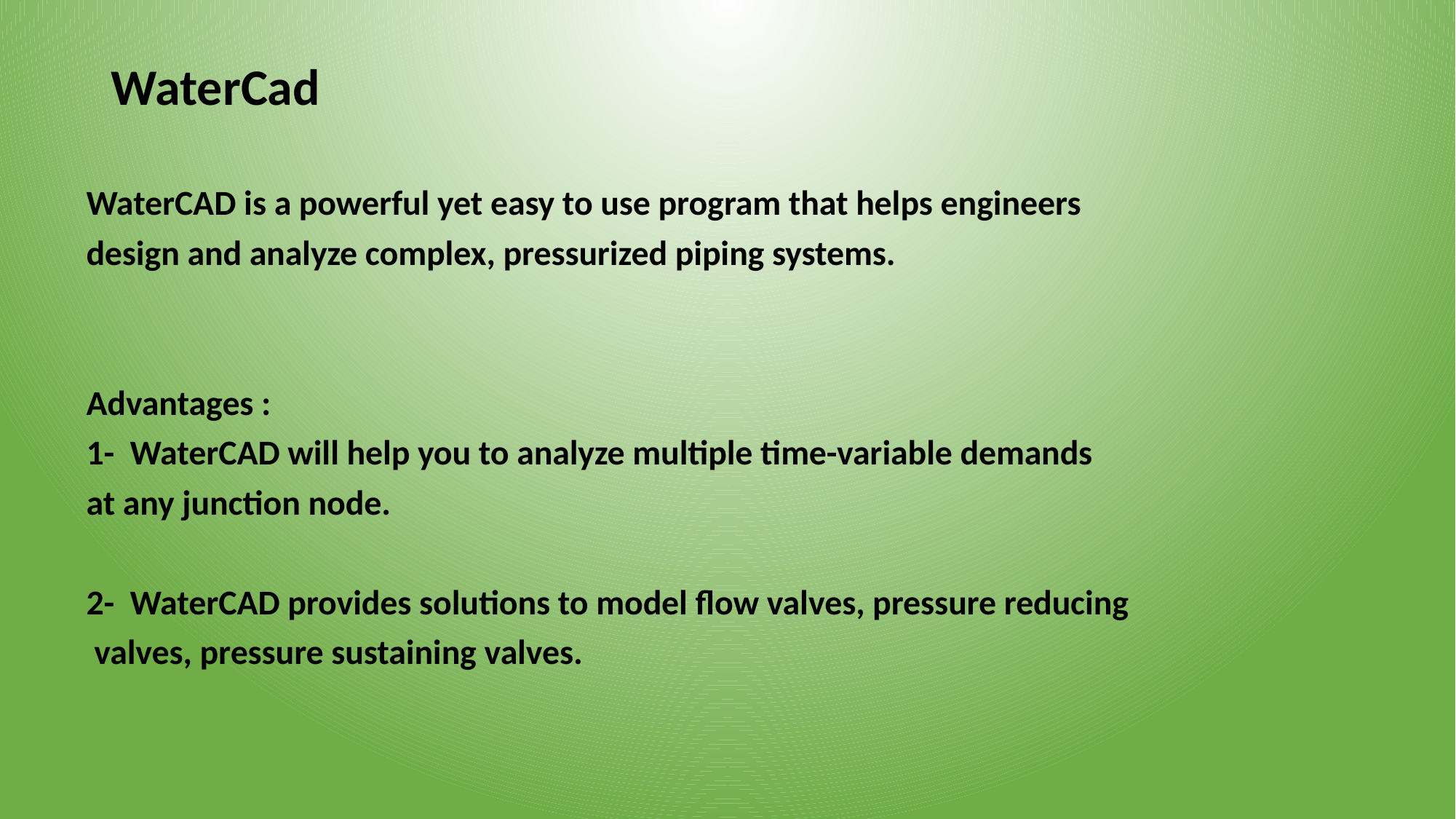

# WaterCad
WaterCAD is a powerful yet easy to use program that helps engineers
design and analyze complex, pressurized piping systems.

Advantages :
1-  WaterCAD will help you to analyze multiple time-variable demands
at any junction node.

2-  WaterCAD provides solutions to model flow valves, pressure reducing
 valves, pressure sustaining valves.